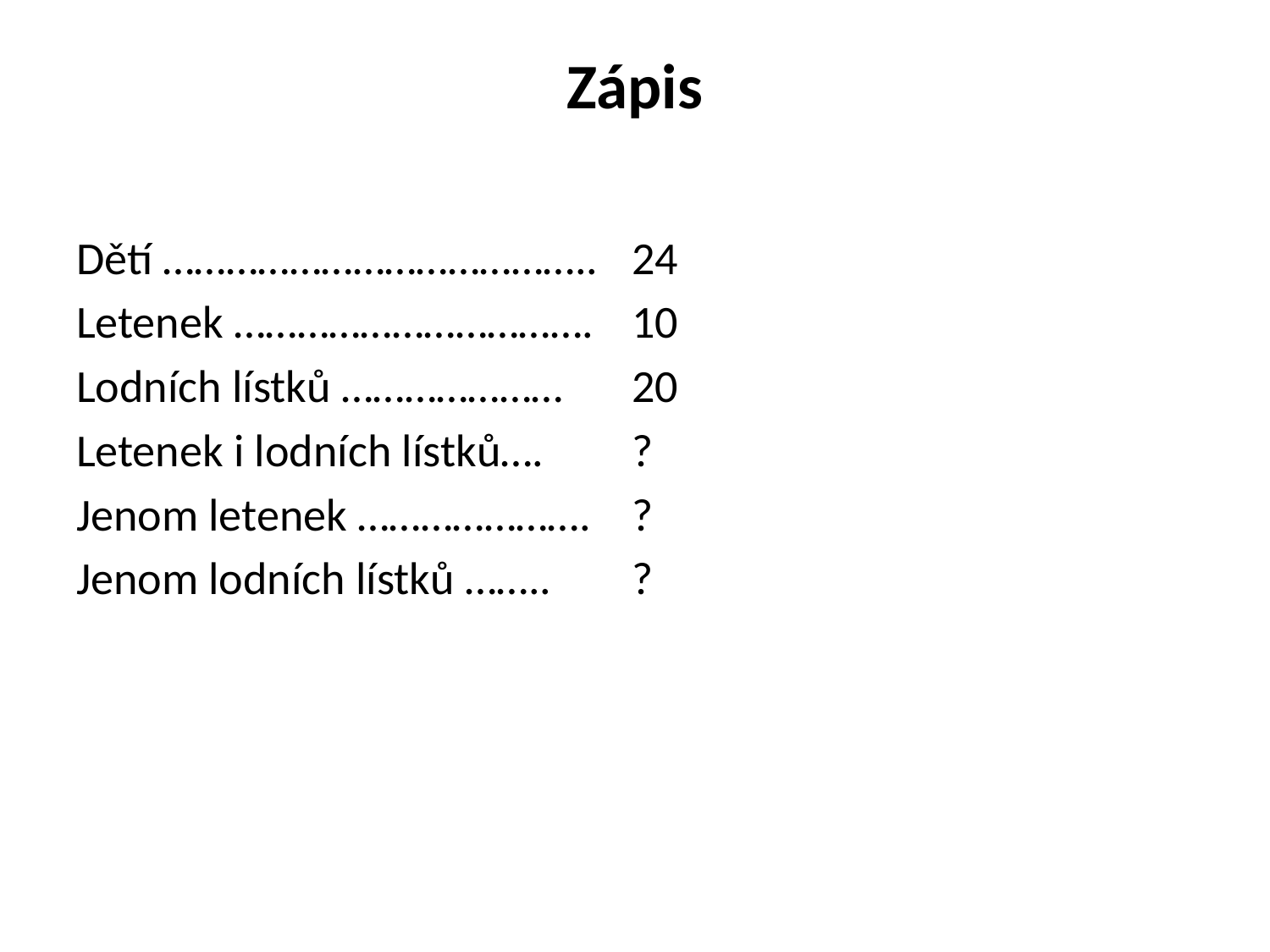

# Zápis
Dětí …………………………………..	24
Letenek …………………………….	10
Lodních lístků …………………	20
Letenek i lodních lístků….	?
Jenom letenek ………………….	?
Jenom lodních lístků ……..	?